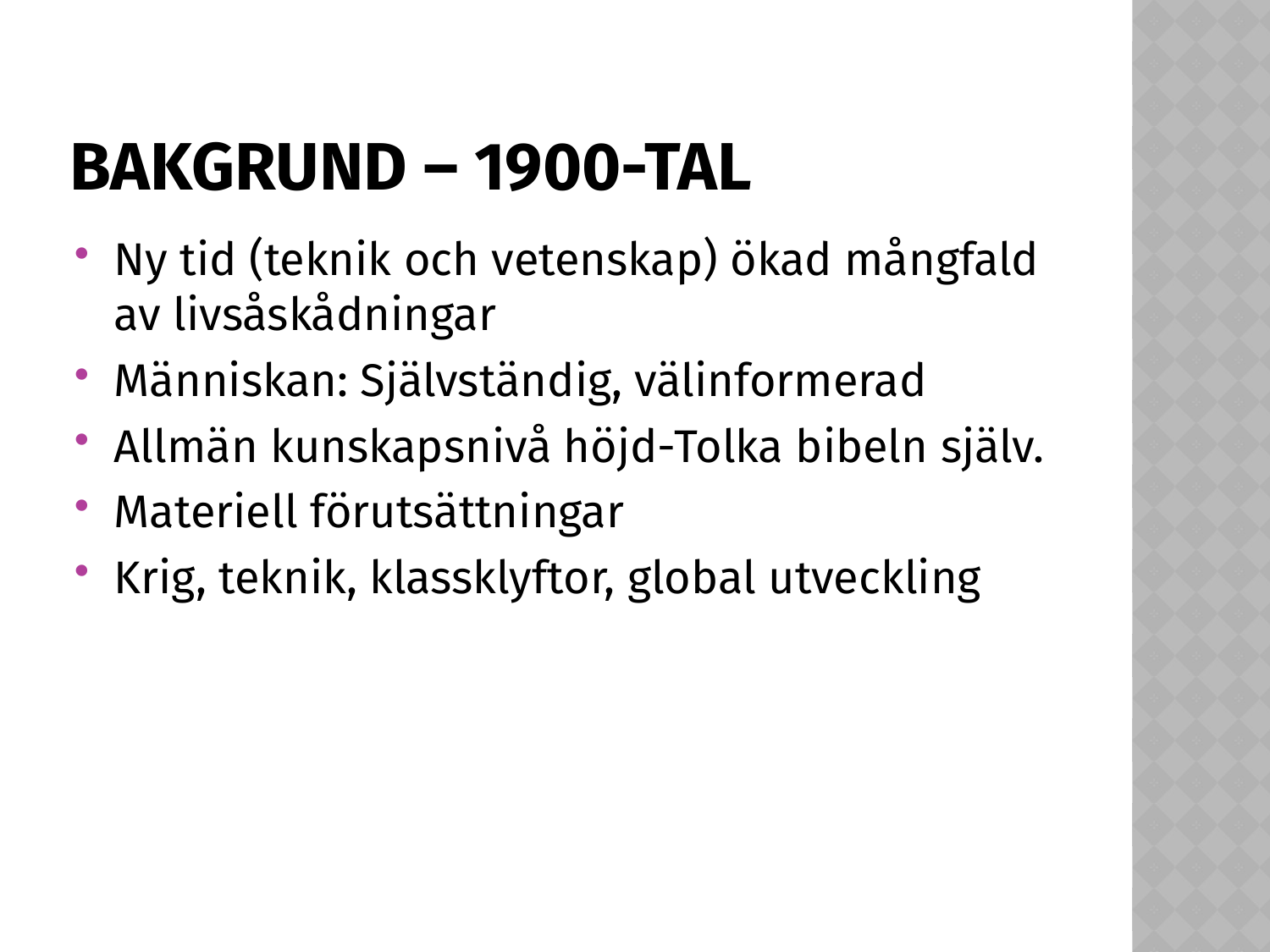

# Bakgrund – 1900-tal
Ny tid (teknik och vetenskap) ökad mångfald av livsåskådningar
Människan: Självständig, välinformerad
Allmän kunskapsnivå höjd-Tolka bibeln själv.
Materiell förutsättningar
Krig, teknik, klassklyftor, global utveckling